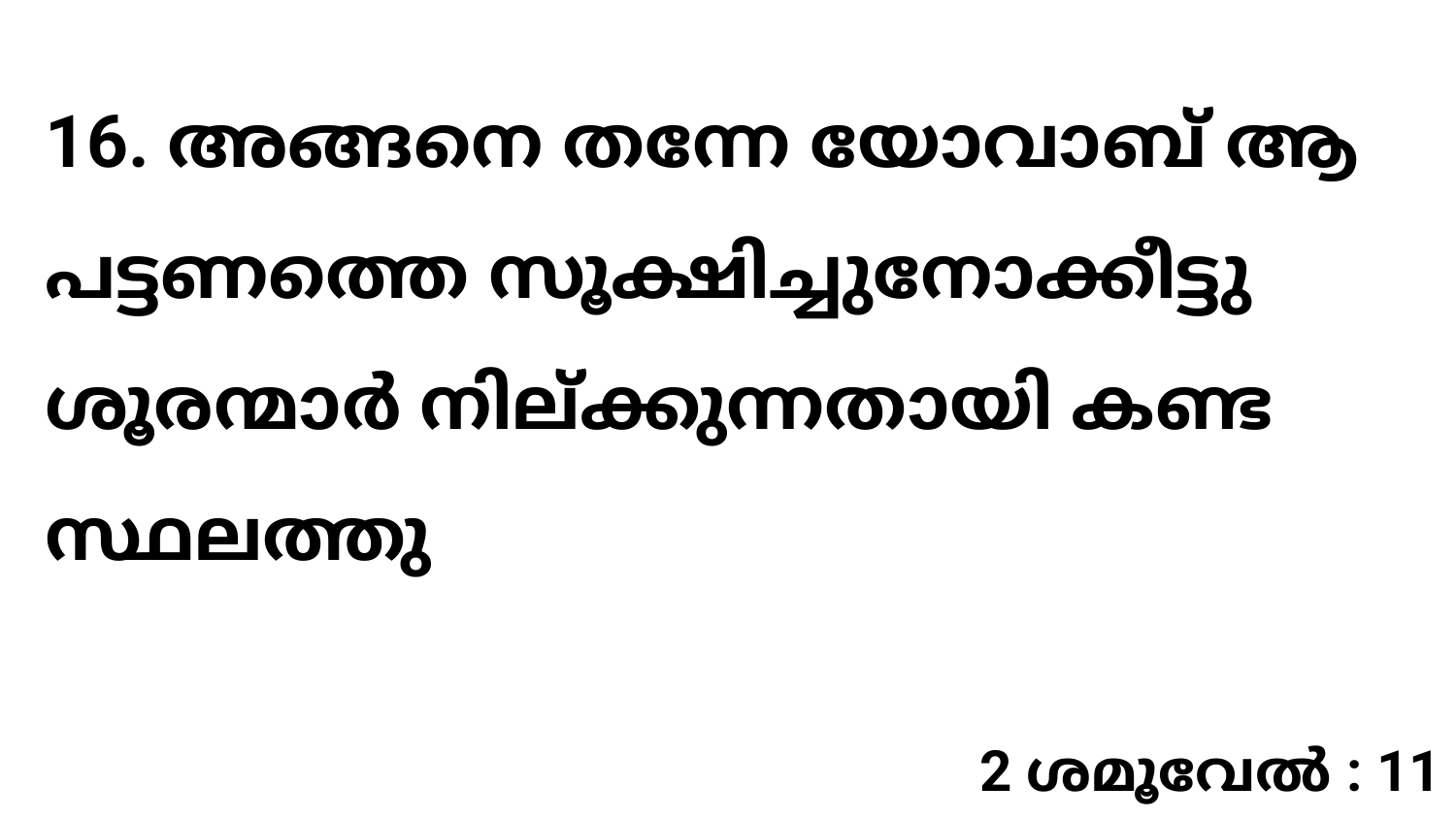

16. അങ്ങനെ തന്നേ യോവാബ് ആ പട്ടണത്തെ സൂക്ഷിച്ചുനോക്കീട്ടു ശൂരന്മാർ നില്ക്കുന്നതായി കണ്ട സ്ഥലത്തു
2 ശമൂവേൽ : 11